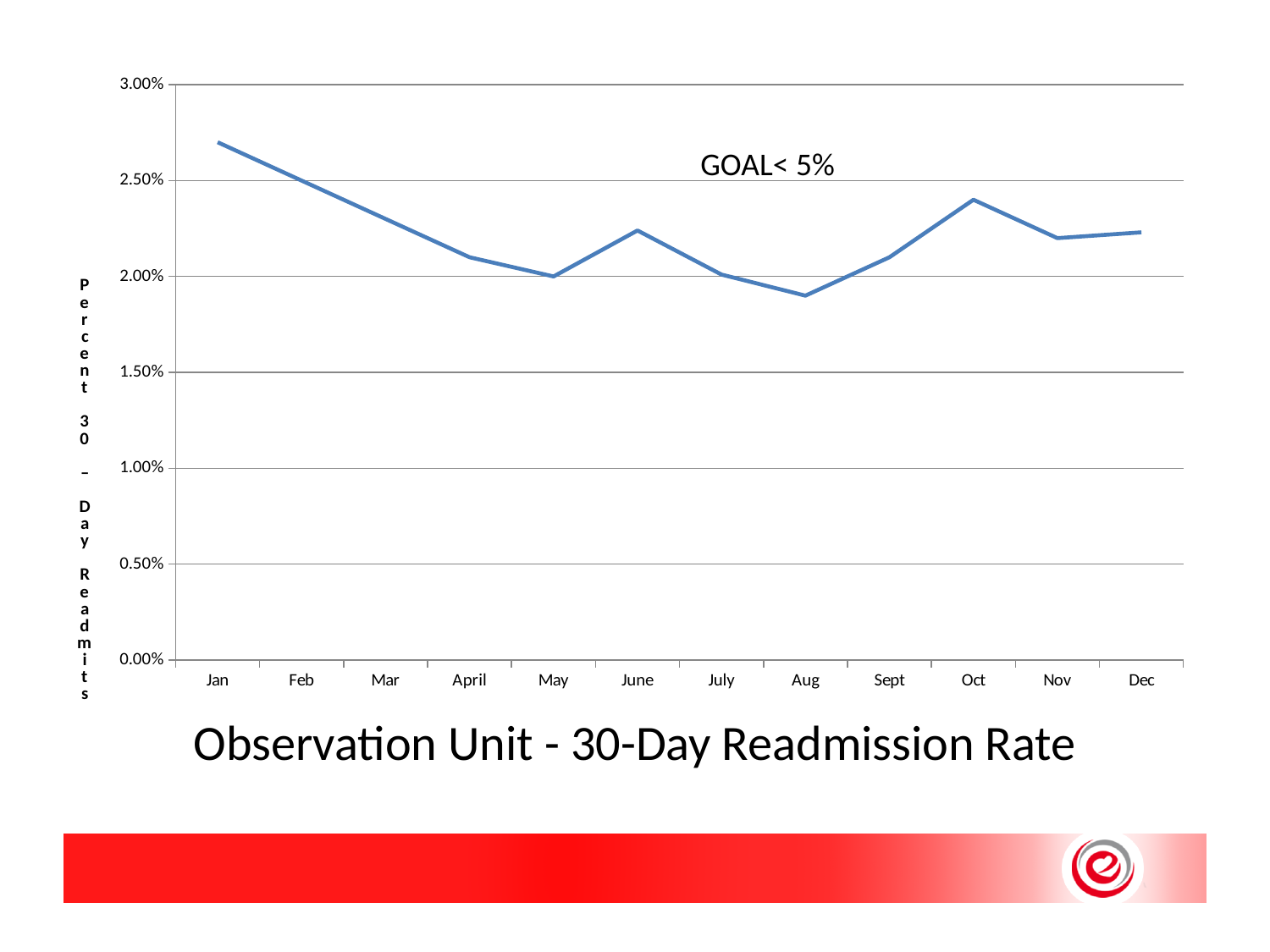

### Chart

| Category |  |
|---|---|
| Jan | 0.027 |
| Feb | 0.025 |
| Mar | 0.023 |
| April | 0.021 |
| May | 0.02 |
| June | 0.0224 |
| July | 0.0201 |
| Aug | 0.019 |
| Sept | 0.021 |
| Oct | 0.024 |
| Nov | 0.022 |
| Dec | 0.0223 |
GOAL< 5%
# Observation Unit - 30-Day Readmission Rate